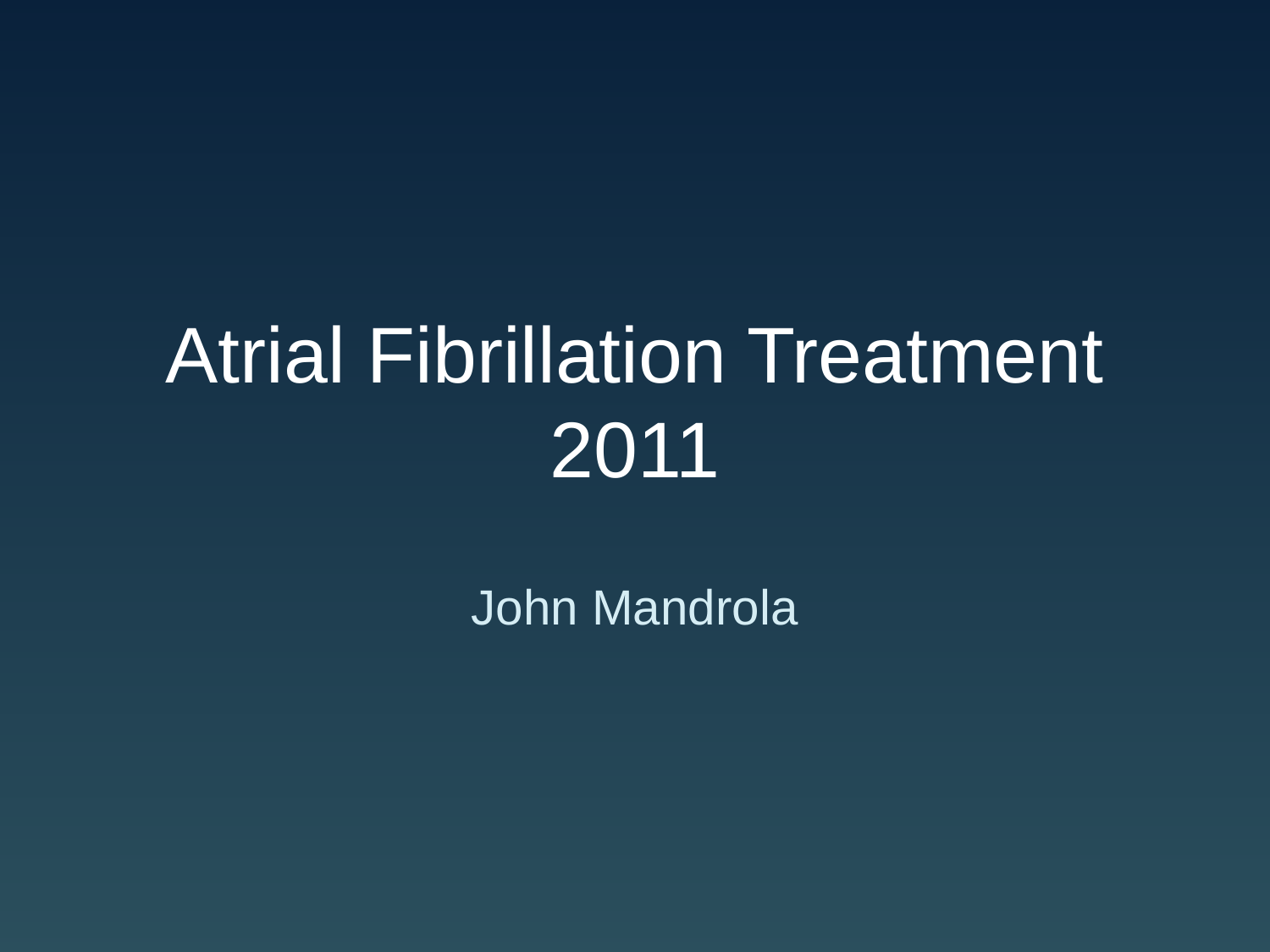

# Atrial Fibrillation Treatment 2011
John Mandrola